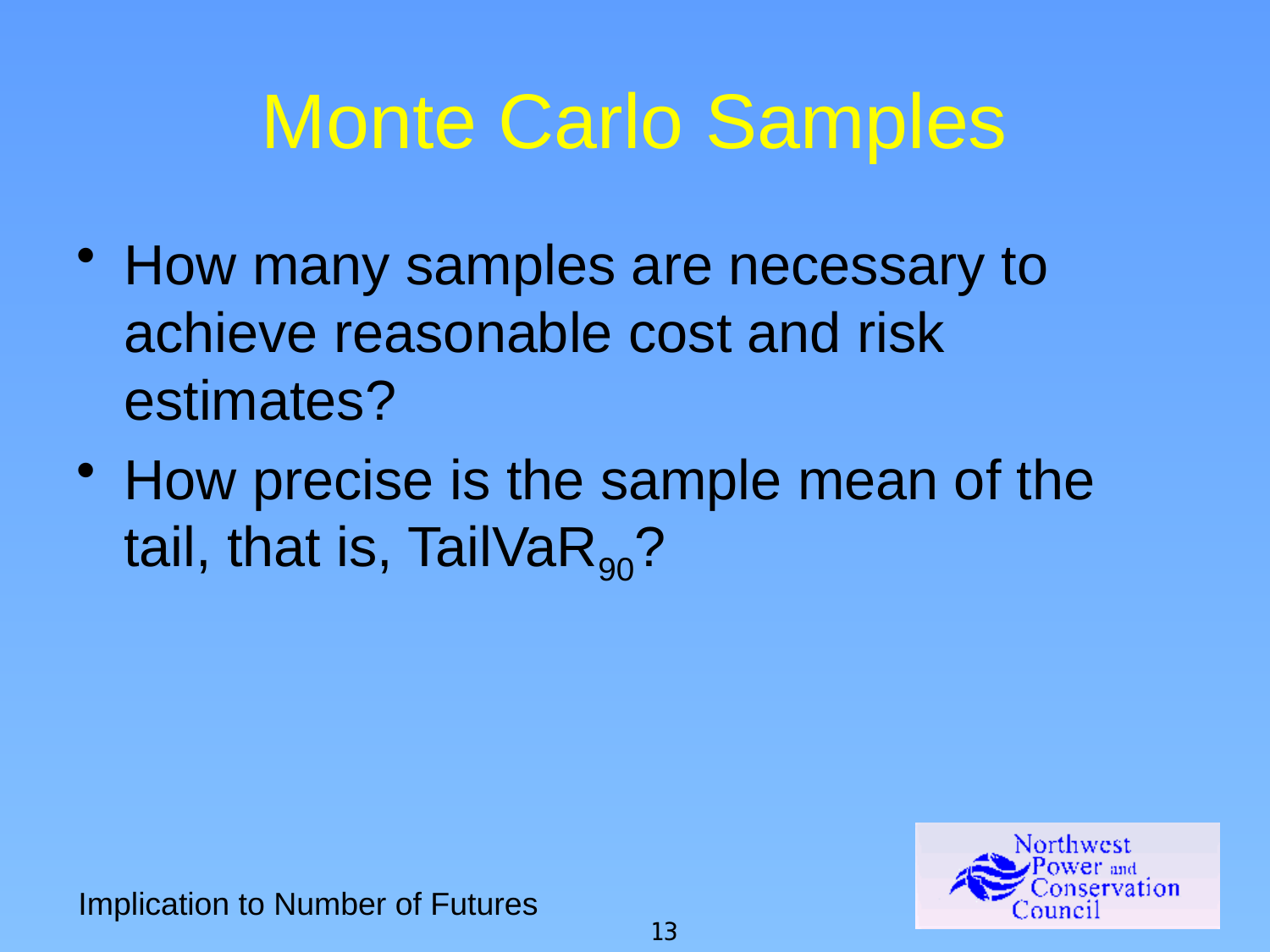

# Monte Carlo Samples
How many samples are necessary to achieve reasonable cost and risk estimates?
How precise is the sample mean of the tail, that is, TailVaR90?
Implication to Number of Futures